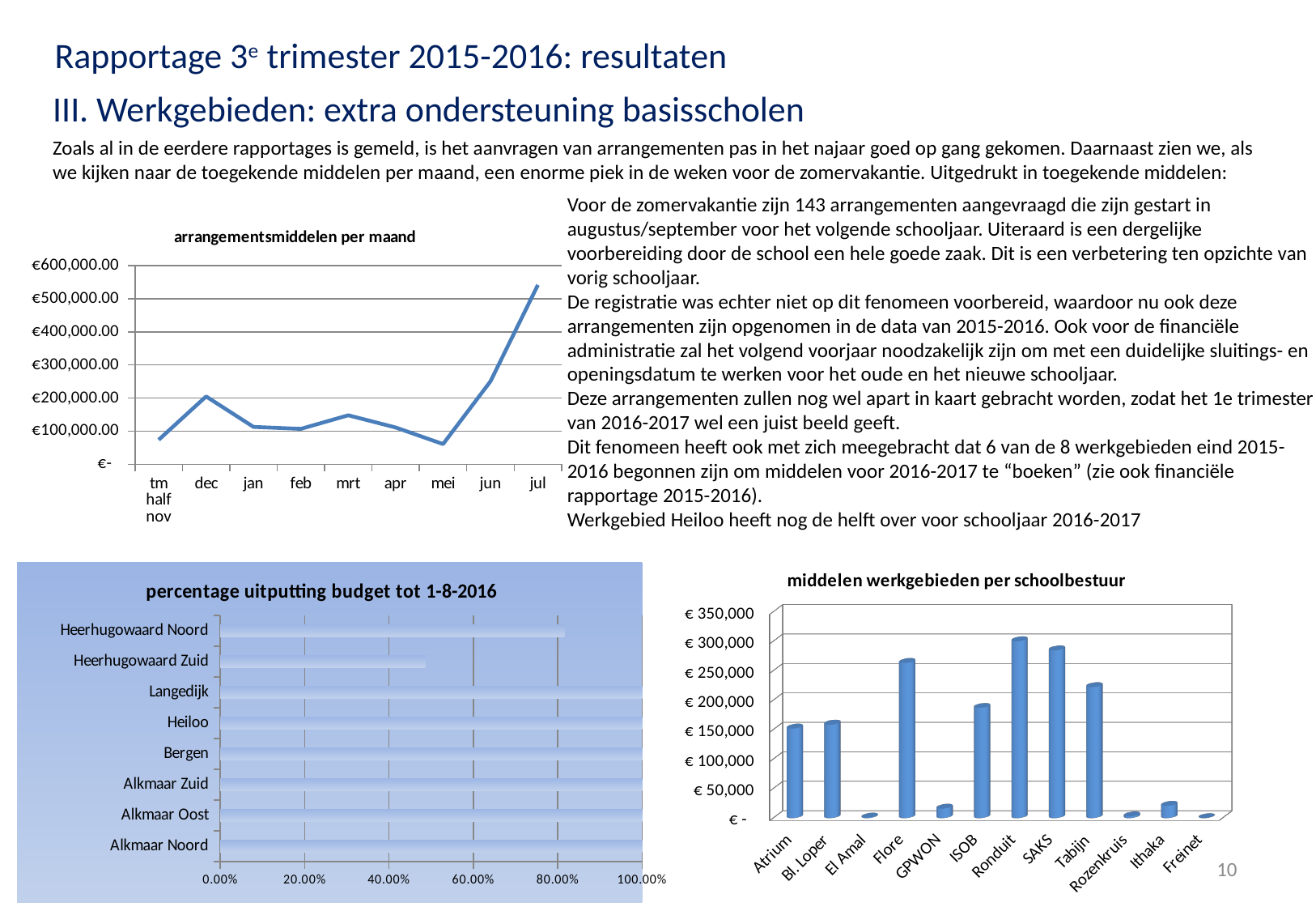

Rapportage 3e trimester 2015-2016: resultaten
III. Werkgebieden: extra ondersteuning basisscholen
Zoals al in de eerdere rapportages is gemeld, is het aanvragen van arrangementen pas in het najaar goed op gang gekomen. Daarnaast zien we, als we kijken naar de toegekende middelen per maand, een enorme piek in de weken voor de zomervakantie. Uitgedrukt in toegekende middelen:
Voor de zomervakantie zijn 143 arrangementen aangevraagd die zijn gestart in augustus/september voor het volgende schooljaar. Uiteraard is een dergelijke voorbereiding door de school een hele goede zaak. Dit is een verbetering ten opzichte van vorig schooljaar.
De registratie was echter niet op dit fenomeen voorbereid, waardoor nu ook deze  arrangementen zijn opgenomen in de data van 2015-2016. Ook voor de financiële administratie zal het volgend voorjaar noodzakelijk zijn om met een duidelijke sluitings- en openingsdatum te werken voor het oude en het nieuwe schooljaar.
Deze arrangementen zullen nog wel apart in kaart gebracht worden, zodat het 1e trimester van 2016-2017 wel een juist beeld geeft.
Dit fenomeen heeft ook met zich meegebracht dat 6 van de 8 werkgebieden eind 2015-2016 begonnen zijn om middelen voor 2016-2017 te “boeken” (zie ook financiële rapportage 2015-2016).
Werkgebied Heiloo heeft nog de helft over voor schooljaar 2016-2017

### Chart: arrangementsmiddelen per maand

| Category |  € 73.795,79   € 204.846,86  |
|---|---|
| tm half nov | 73795.79000000001 |
| dec | 204846.86 |
| jan | 112749.26999999999 |
| feb | 106838.5 |
| mrt | 147802.66000000003 |
| apr | 111009.67 |
| mei | 60924.49 |
| jun | 250435.74 |
| jul | 541646.12 |

[unsupported chart]

### Chart: percentage uitputting budget tot 1-8-2016

| Category |  |
|---|---|
| Alkmaar Noord | 1.1252267220640049 |
| Alkmaar Oost | 1.4513690931221888 |
| Alkmaar Zuid | 1.125005245325632 |
| Bergen | 1.0333323724077699 |
| Heiloo | 1.6729766487026645 |
| Langedijk | 1.2107500164582443 |
| Heerhugowaard Zuid | 0.4861603509344067 |
| Heerhugowaard Noord | 0.8159712901363446 |
10